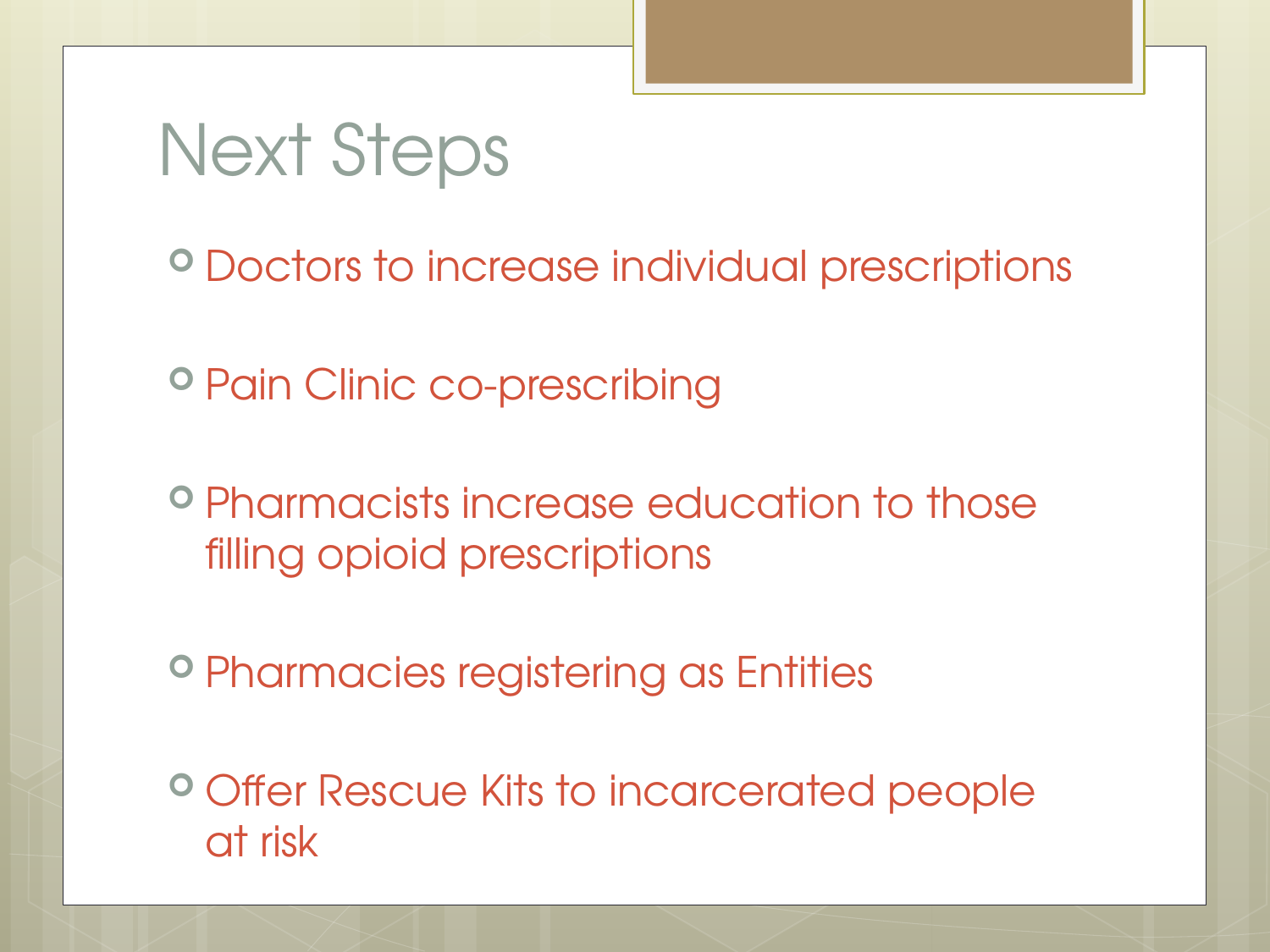

# Next Steps
Doctors to increase individual prescriptions

Pain Clinic co-prescribing

Pharmacists increase education to those filling opioid prescriptions

Pharmacies registering as Entities

Offer Rescue Kits to incarcerated people at risk